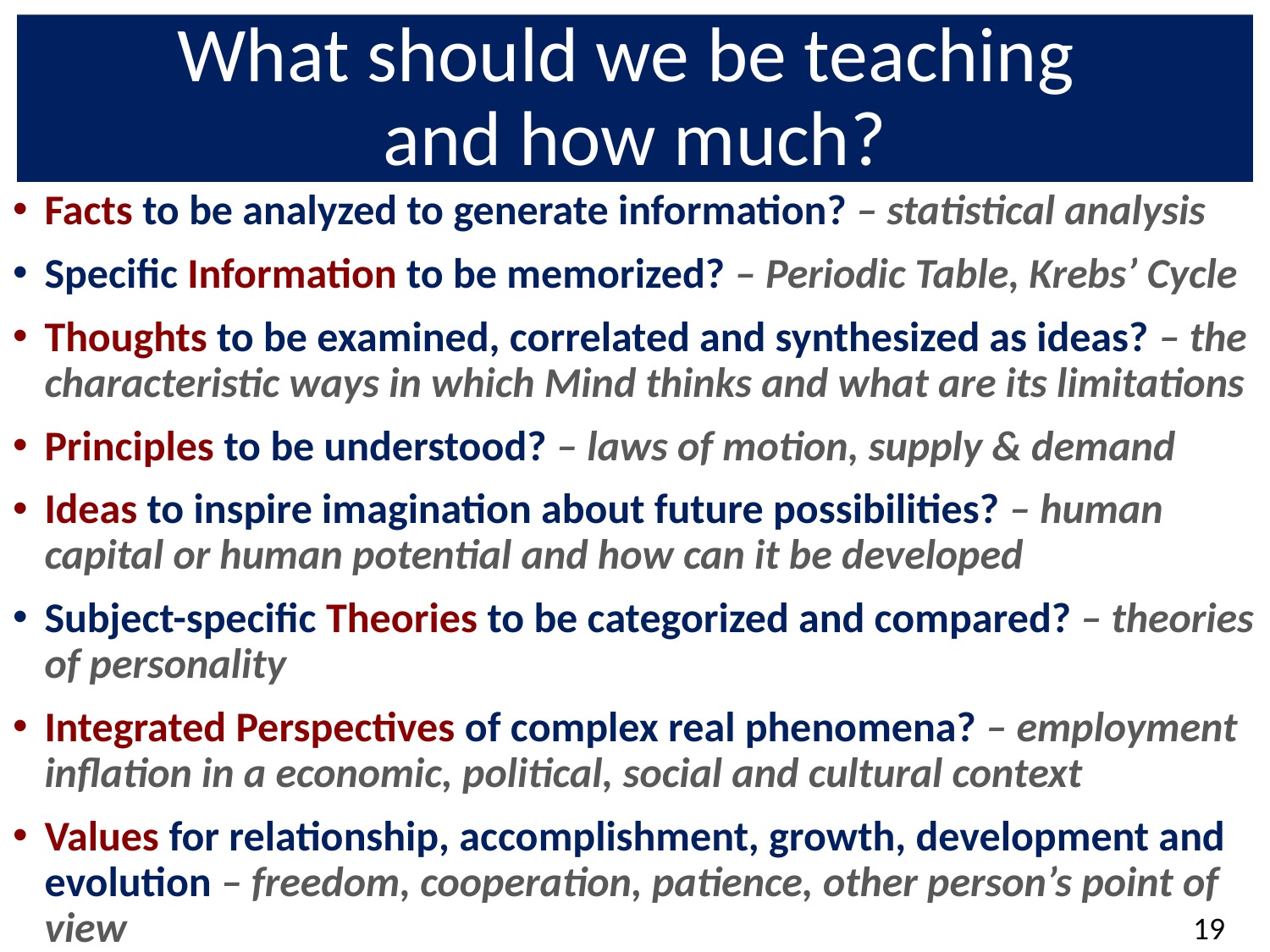

# What should we be teaching and how much?
Facts to be analyzed to generate information? – statistical analysis
Specific Information to be memorized? – Periodic Table, Krebs’ Cycle
Thoughts to be examined, correlated and synthesized as ideas? – the characteristic ways in which Mind thinks and what are its limitations
Principles to be understood? – laws of motion, supply & demand
Ideas to inspire imagination about future possibilities? – human capital or human potential and how can it be developed
Subject-specific Theories to be categorized and compared? – theories of personality
Integrated Perspectives of complex real phenomena? – employment inflation in a economic, political, social and cultural context
Values for relationship, accomplishment, growth, development and evolution – freedom, cooperation, patience, other person’s point of view
19